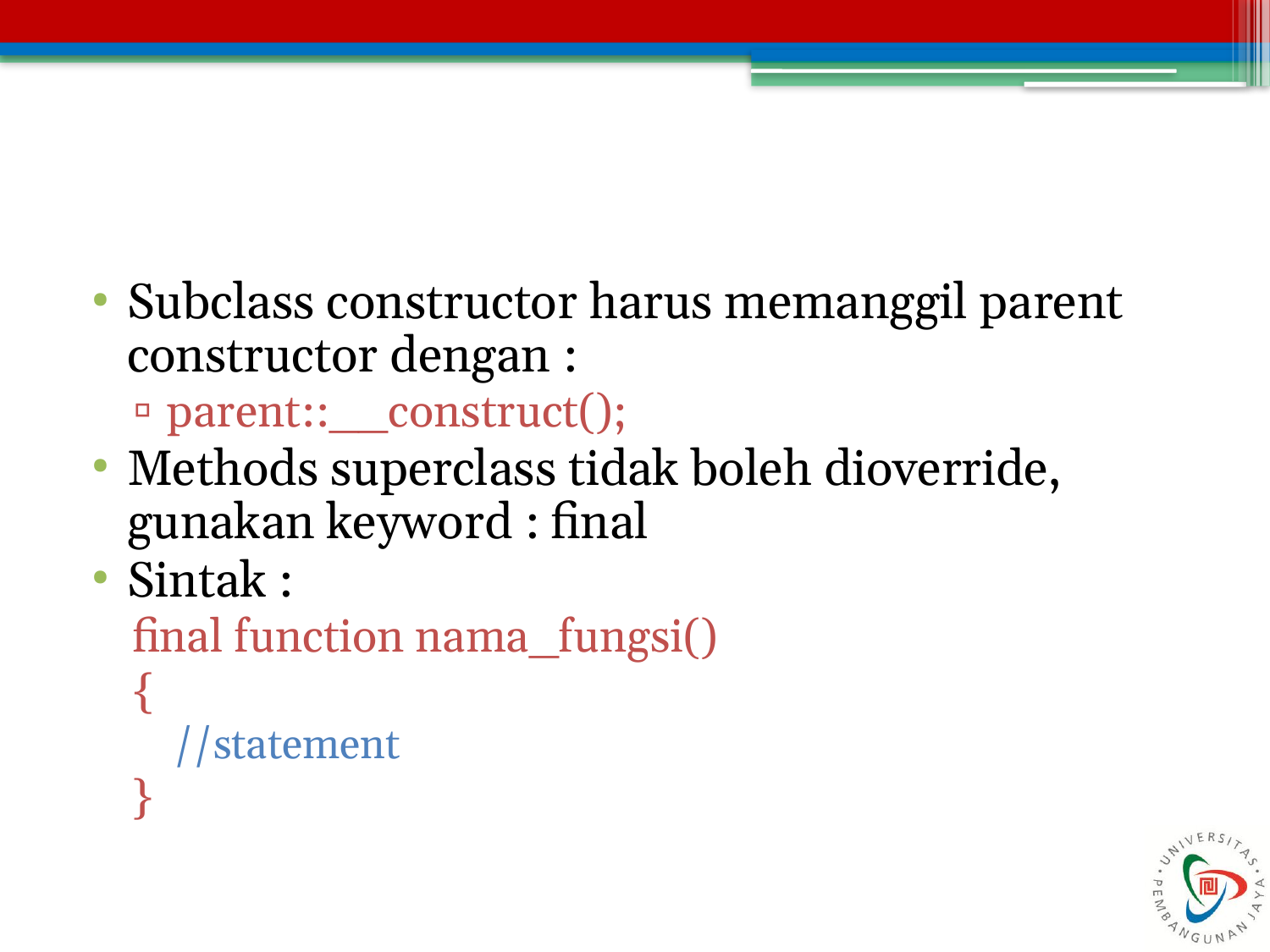

#
Subclass constructor harus memanggil parent constructor dengan :
parent::__construct();
Methods superclass tidak boleh dioverride, gunakan keyword : final
Sintak :
final function nama_fungsi()
{
//statement
}